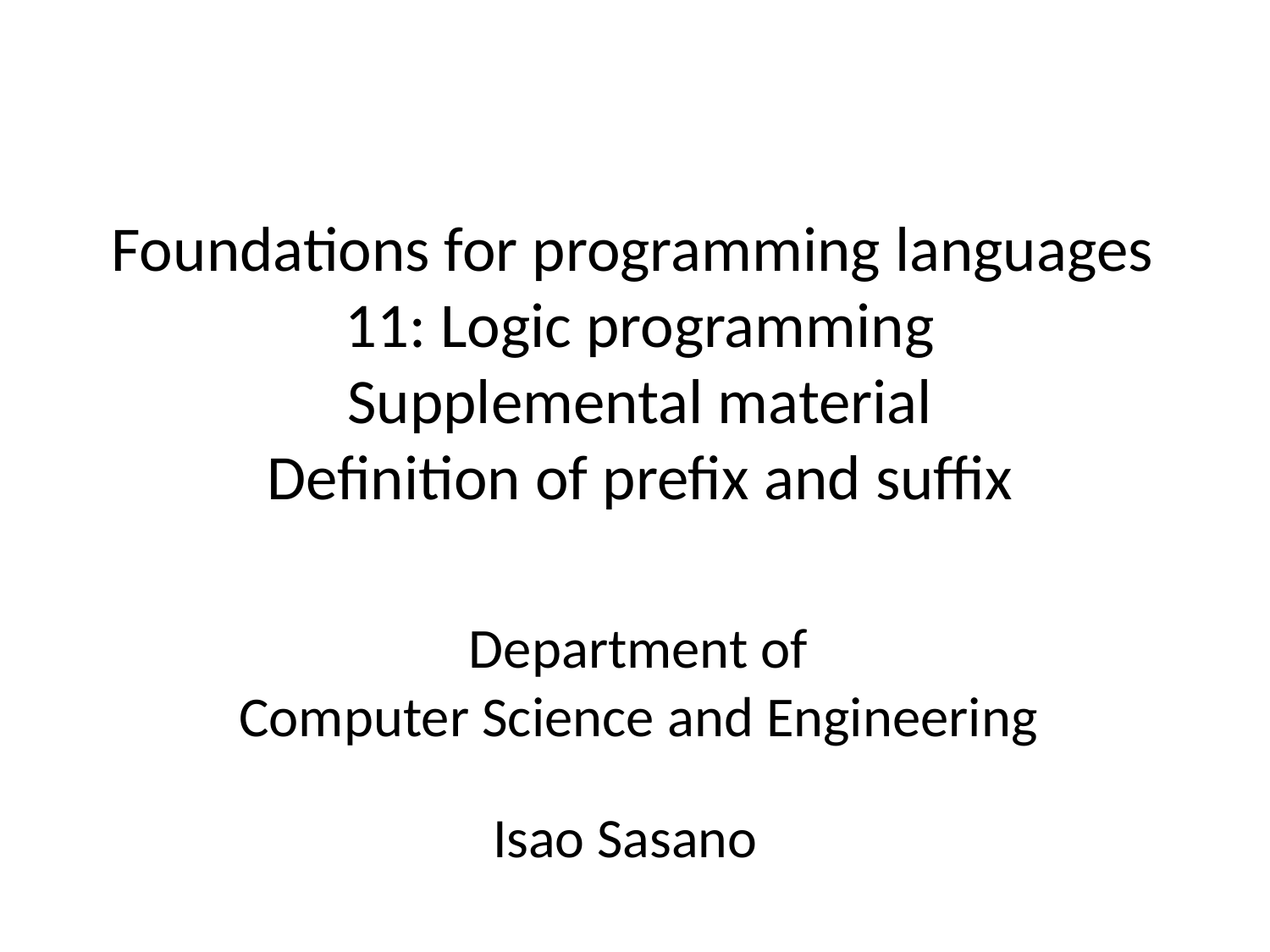

# Foundations for programming languages 11: Logic programming Supplemental material Definition of prefix and suffix
Department of
Computer Science and Engineering
Isao Sasano